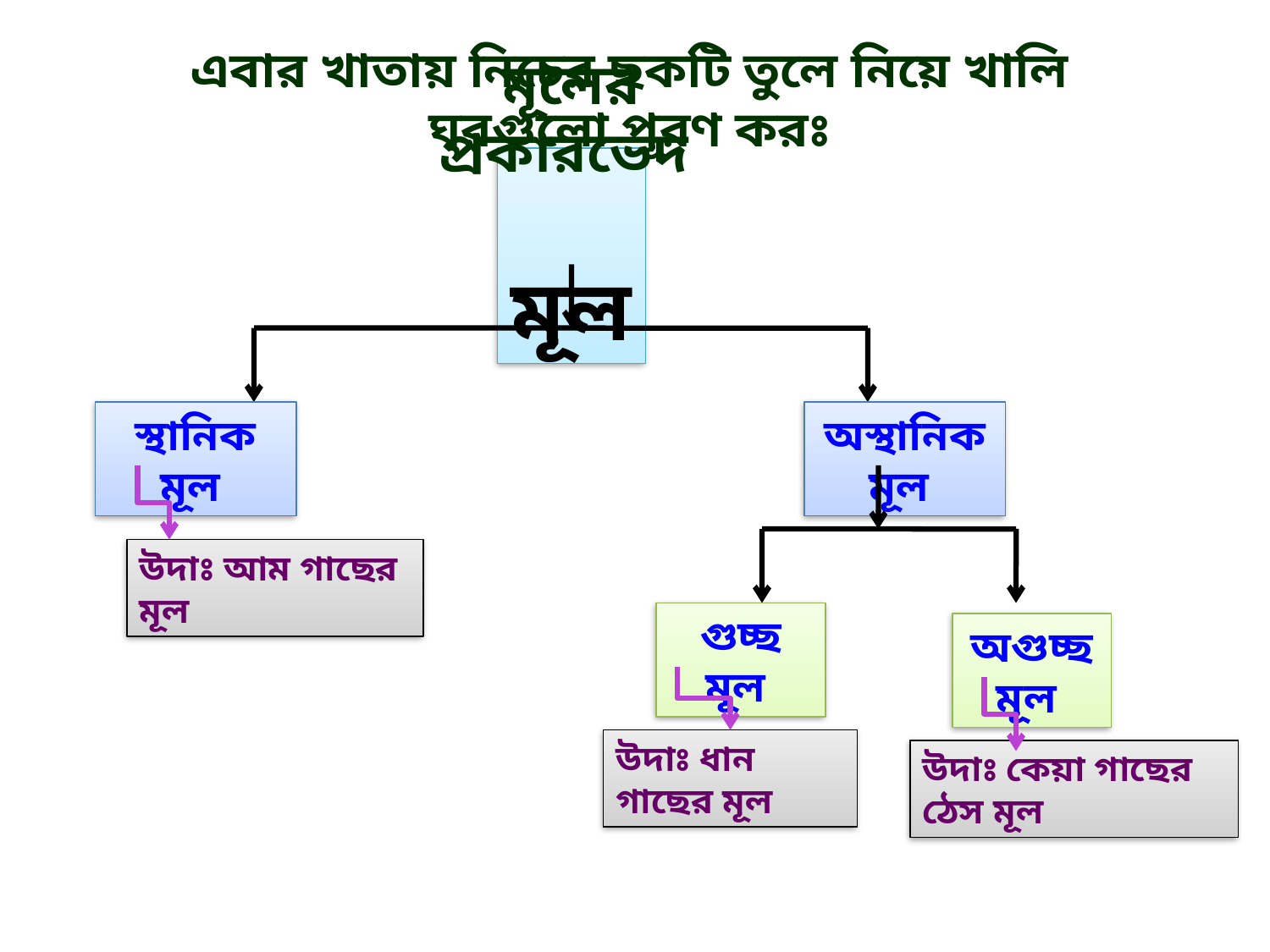

এবার খাতায় নিচের ছকটি তুলে নিয়ে খালি ঘরগুলো পূরণ করঃ
মূলের প্রকারভেদ
 মূল
স্থানিক মূল
অস্থানিক মূল
উদাঃ আম গাছের মূল
গুচ্ছ মূল
অগুচ্ছ মূল
উদাঃ ধান গাছের মূল
উদাঃ কেয়া গাছের ঠেস মূল